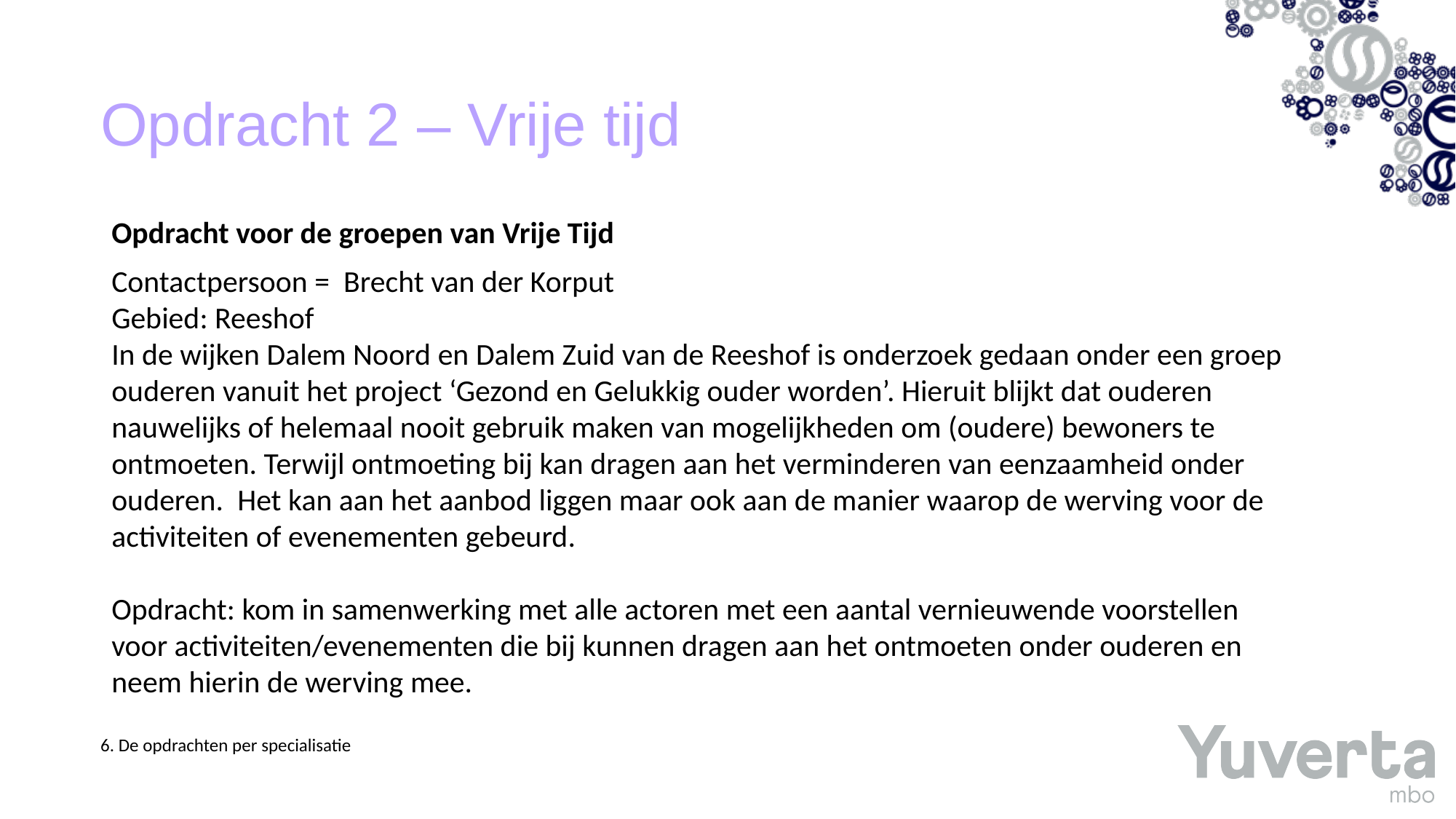

# Opdracht 2 – Vrije tijd
Opdracht voor de groepen van Vrije Tijd
Contactpersoon =  Brecht van der Korput
Gebied: Reeshof
In de wijken Dalem Noord en Dalem Zuid van de Reeshof is onderzoek gedaan onder een groep ouderen vanuit het project ‘Gezond en Gelukkig ouder worden’. Hieruit blijkt dat ouderen nauwelijks of helemaal nooit gebruik maken van mogelijkheden om (oudere) bewoners te ontmoeten. Terwijl ontmoeting bij kan dragen aan het verminderen van eenzaamheid onder ouderen.  Het kan aan het aanbod liggen maar ook aan de manier waarop de werving voor de activiteiten of evenementen gebeurd.

Opdracht: kom in samenwerking met alle actoren met een aantal vernieuwende voorstellen voor activiteiten/evenementen die bij kunnen dragen aan het ontmoeten onder ouderen en neem hierin de werving mee.
6. De opdrachten per specialisatie